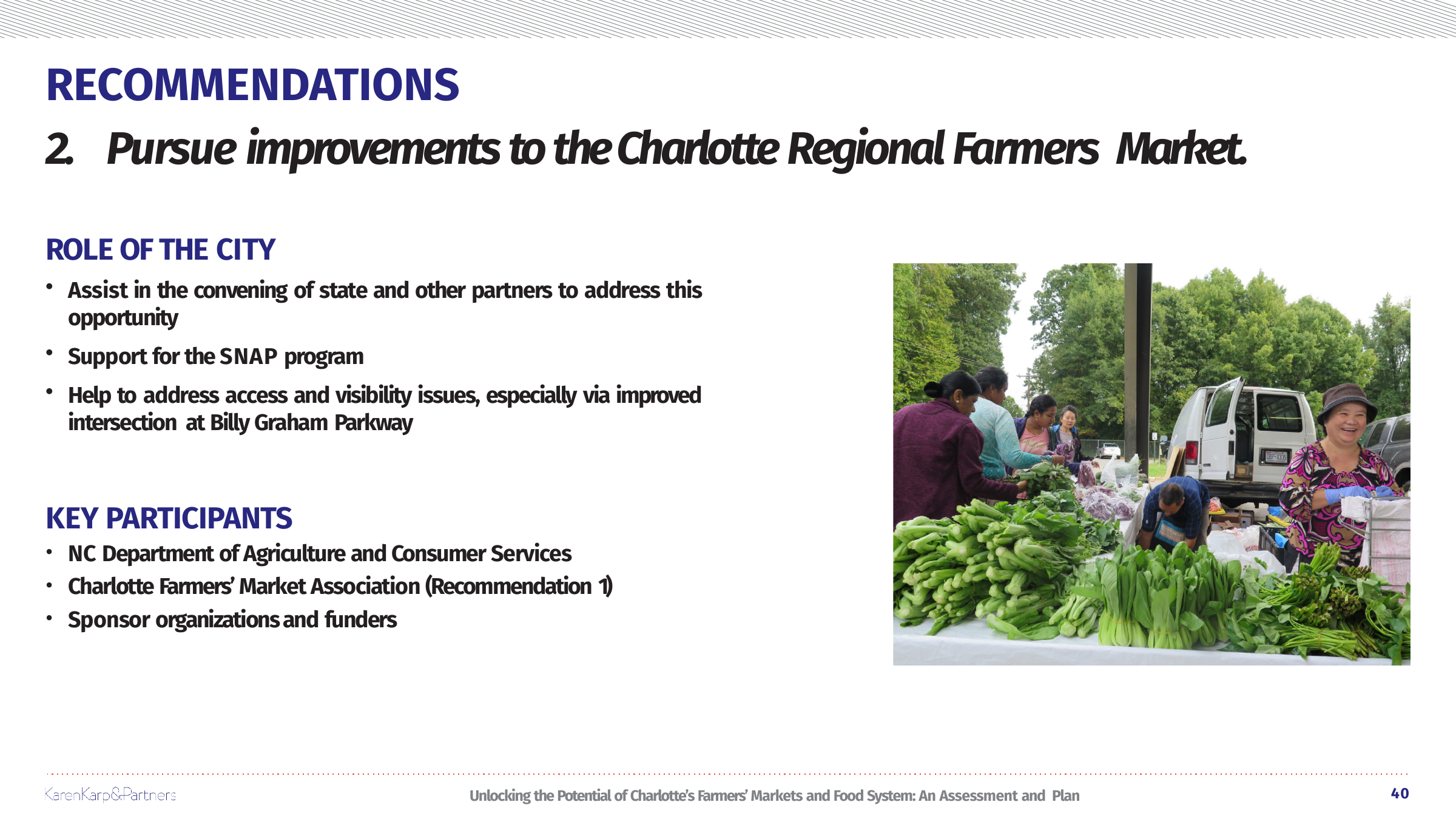

# RECOMMENDATIONS
2.	Pursue improvements to the Charlotte Regional Farmers Market.
ROLE OF THE CITY
Assist in the convening of state and other partners to address this opportunity
Support for the SNAP program
Help to address access and visibility issues, especially via improved intersection  at Billy Graham Parkway

KEY PARTICIPANTS
NC Department of Agriculture and Consumer Services
Charlotte Farmers’ Market Association (Recommendation 1)
Sponsor organizations and funders

40
Unlocking the Potential of Charlotte’s Farmers’ Markets and Food System: An Assessment and Plan